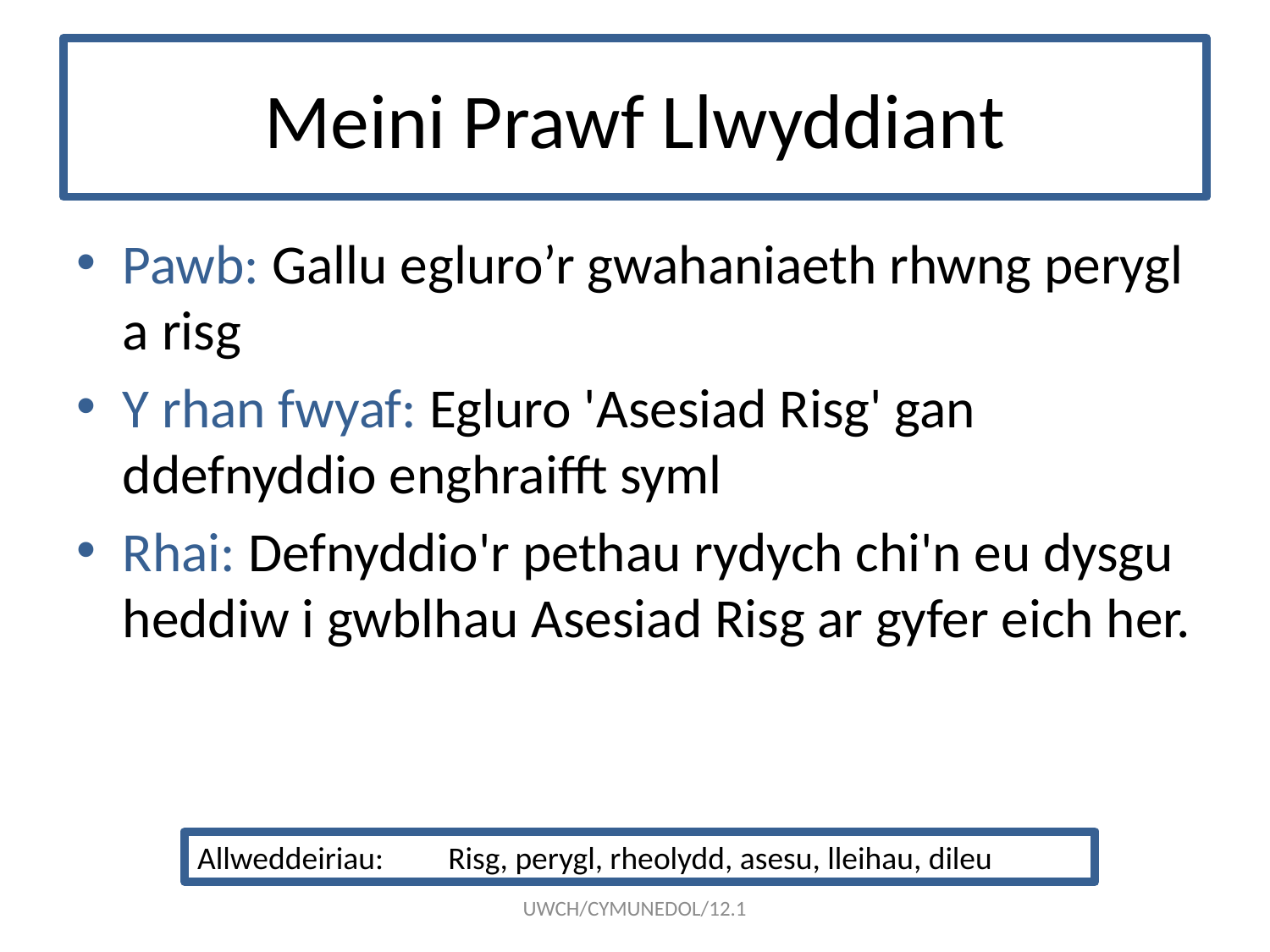

# Meini Prawf Llwyddiant
Pawb: Gallu egluro’r gwahaniaeth rhwng perygl a risg
Y rhan fwyaf: Egluro 'Asesiad Risg' gan ddefnyddio enghraifft syml
Rhai: Defnyddio'r pethau rydych chi'n eu dysgu heddiw i gwblhau Asesiad Risg ar gyfer eich her.
Allweddeiriau:         Risg, perygl, rheolydd, asesu, lleihau, dileu
UWCH/CYMUNEDOL/12.1